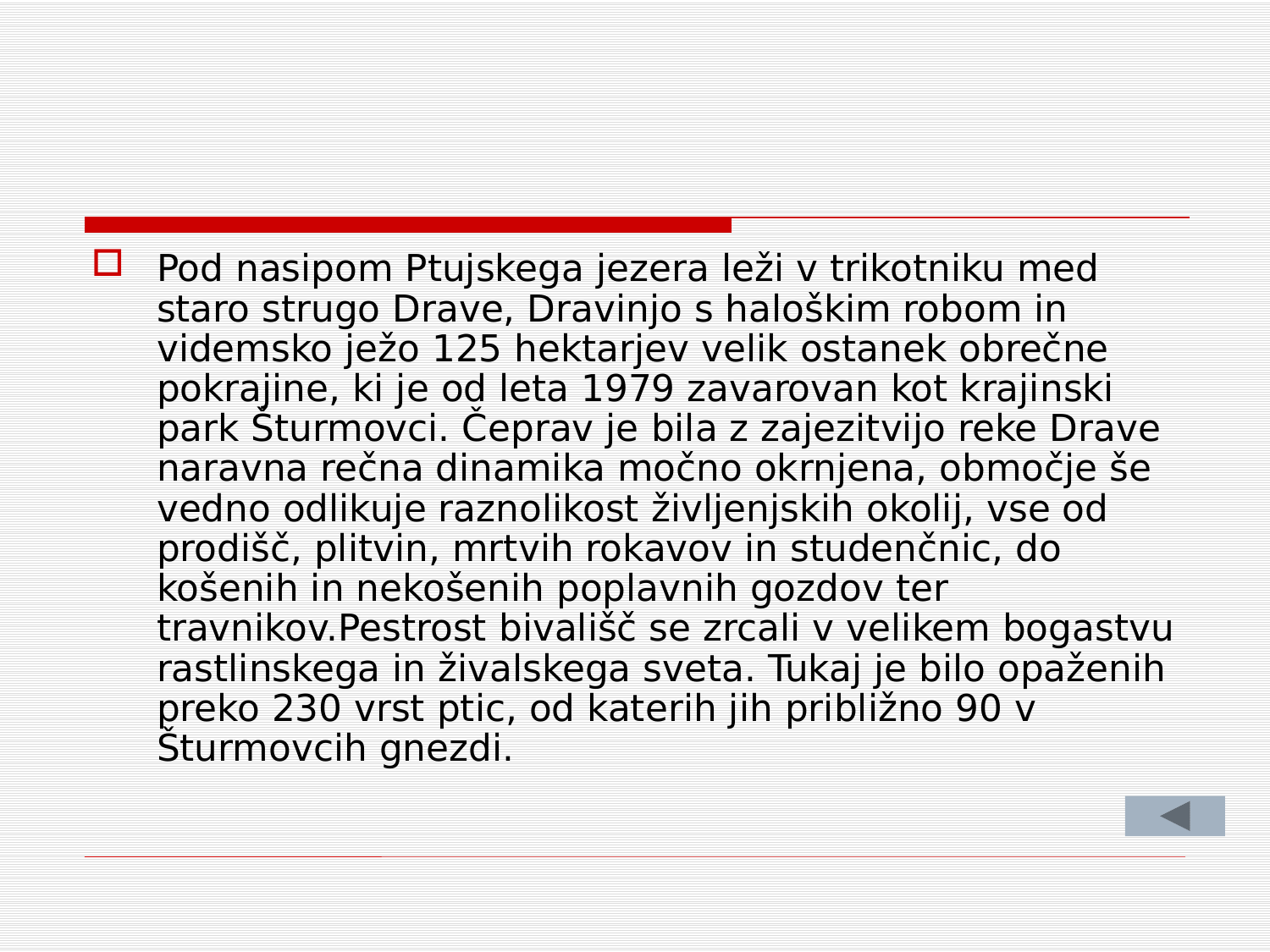

#
Pod nasipom Ptujskega jezera leži v trikotniku med staro strugo Drave, Dravinjo s haloškim robom in videmsko ježo 125 hektarjev velik ostanek obrečne pokrajine, ki je od leta 1979 zavarovan kot krajinski park Šturmovci. Čeprav je bila z zajezitvijo reke Drave naravna rečna dinamika močno okrnjena, območje še vedno odlikuje raznolikost življenjskih okolij, vse od prodišč, plitvin, mrtvih rokavov in studenčnic, do košenih in nekošenih poplavnih gozdov ter travnikov.Pestrost bivališč se zrcali v velikem bogastvu rastlinskega in živalskega sveta. Tukaj je bilo opaženih preko 230 vrst ptic, od katerih jih približno 90 v Šturmovcih gnezdi.